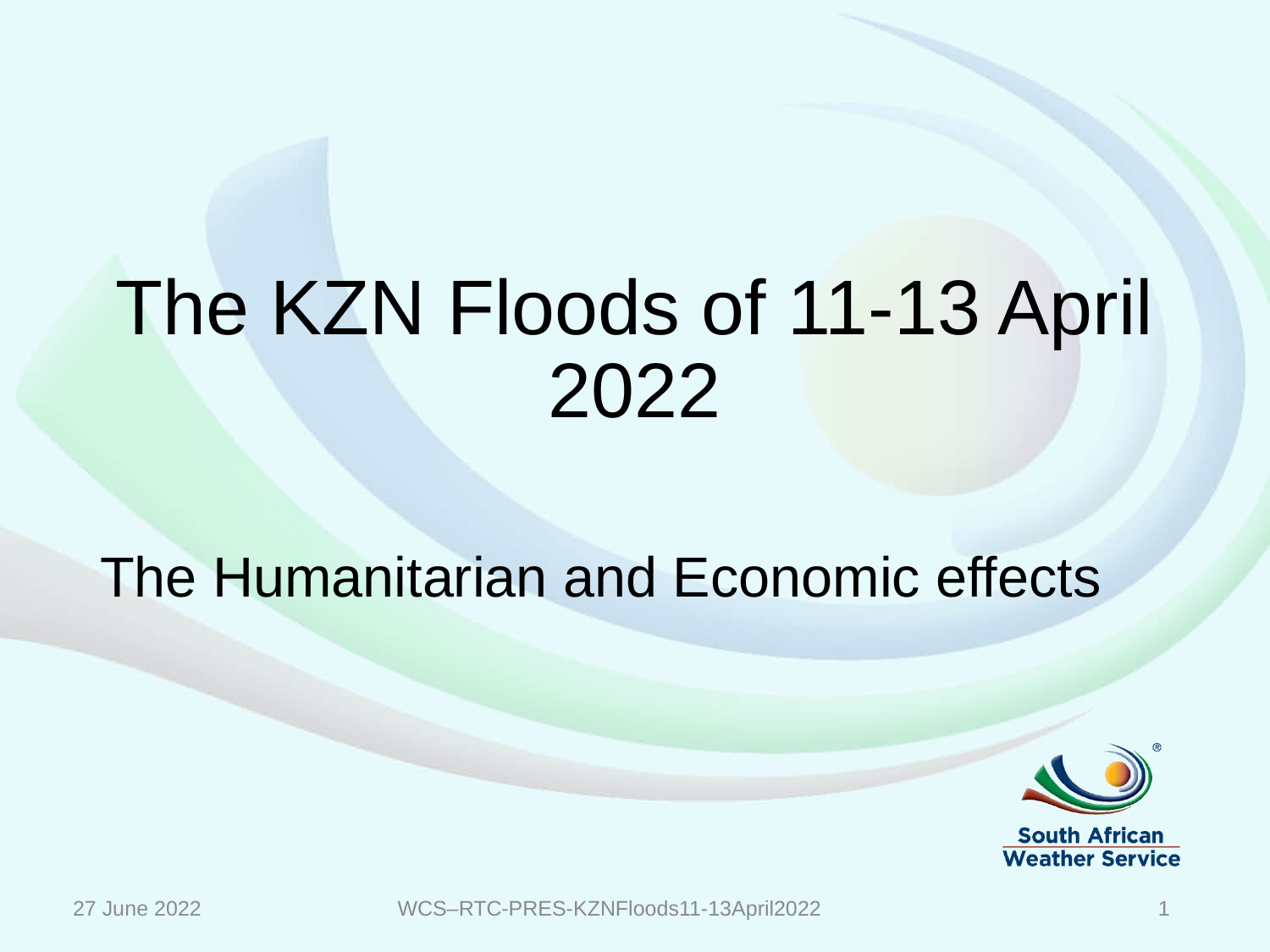

# The KZN Floods of 11-13 April 2022
The Humanitarian and Economic effects
27 June 2022
WCS–RTC-PRES-KZNFloods11-13April2022
1